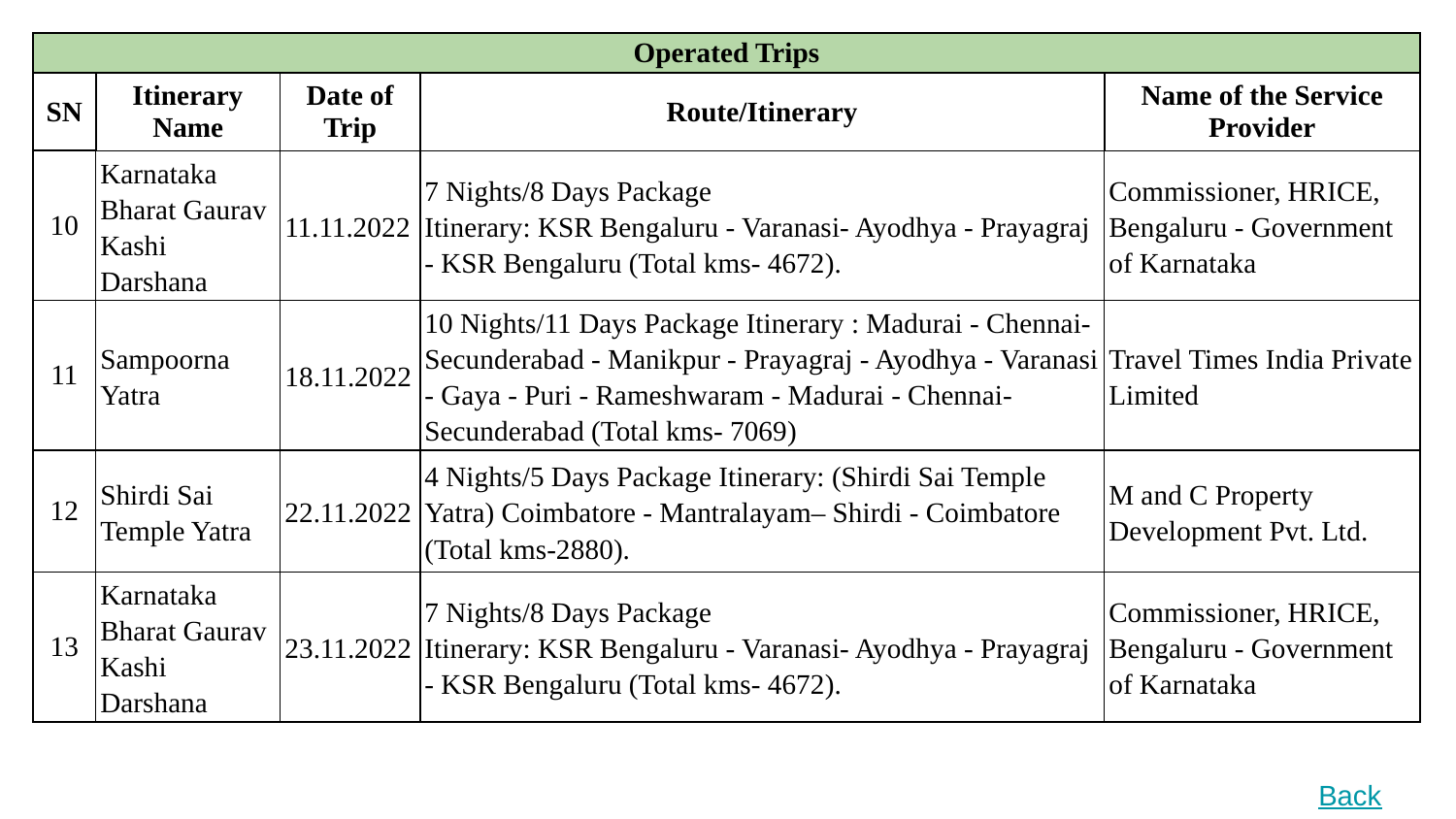

| Operated Trips |  |  |  |  |
| --- | --- | --- | --- | --- |
| SN | Itinerary Name | Date of Trip | Route/Itinerary | Name of the Service Provider |
| 10 | Karnataka Bharat Gaurav Kashi Darshana | 11.11.2022 | 7 Nights/8 Days Package Itinerary: KSR Bengaluru - Varanasi- Ayodhya - Prayagraj - KSR Bengaluru (Total kms- 4672). | Commissioner, HRICE, Bengaluru - Government of Karnataka |
| 11 | Sampoorna Yatra | 18.11.2022 | 10 Nights/11 Days Package Itinerary : Madurai - Chennai- Secunderabad - Manikpur - Prayagraj - Ayodhya - Varanasi - Gaya - Puri - Rameshwaram - Madurai - Chennai- Secunderabad (Total kms- 7069) | Travel Times India Private Limited |
| 12 | Shirdi Sai Temple Yatra | 22.11.2022 | 4 Nights/5 Days Package Itinerary: (Shirdi Sai Temple Yatra) Coimbatore - Mantralayam– Shirdi - Coimbatore (Total kms-2880). | M and C Property Development Pvt. Ltd. |
| 13 | Karnataka Bharat Gaurav Kashi Darshana | 23.11.2022 | 7 Nights/8 Days Package Itinerary: KSR Bengaluru - Varanasi- Ayodhya - Prayagraj - KSR Bengaluru (Total kms- 4672). | Commissioner, HRICE, Bengaluru - Government of Karnataka |
Back